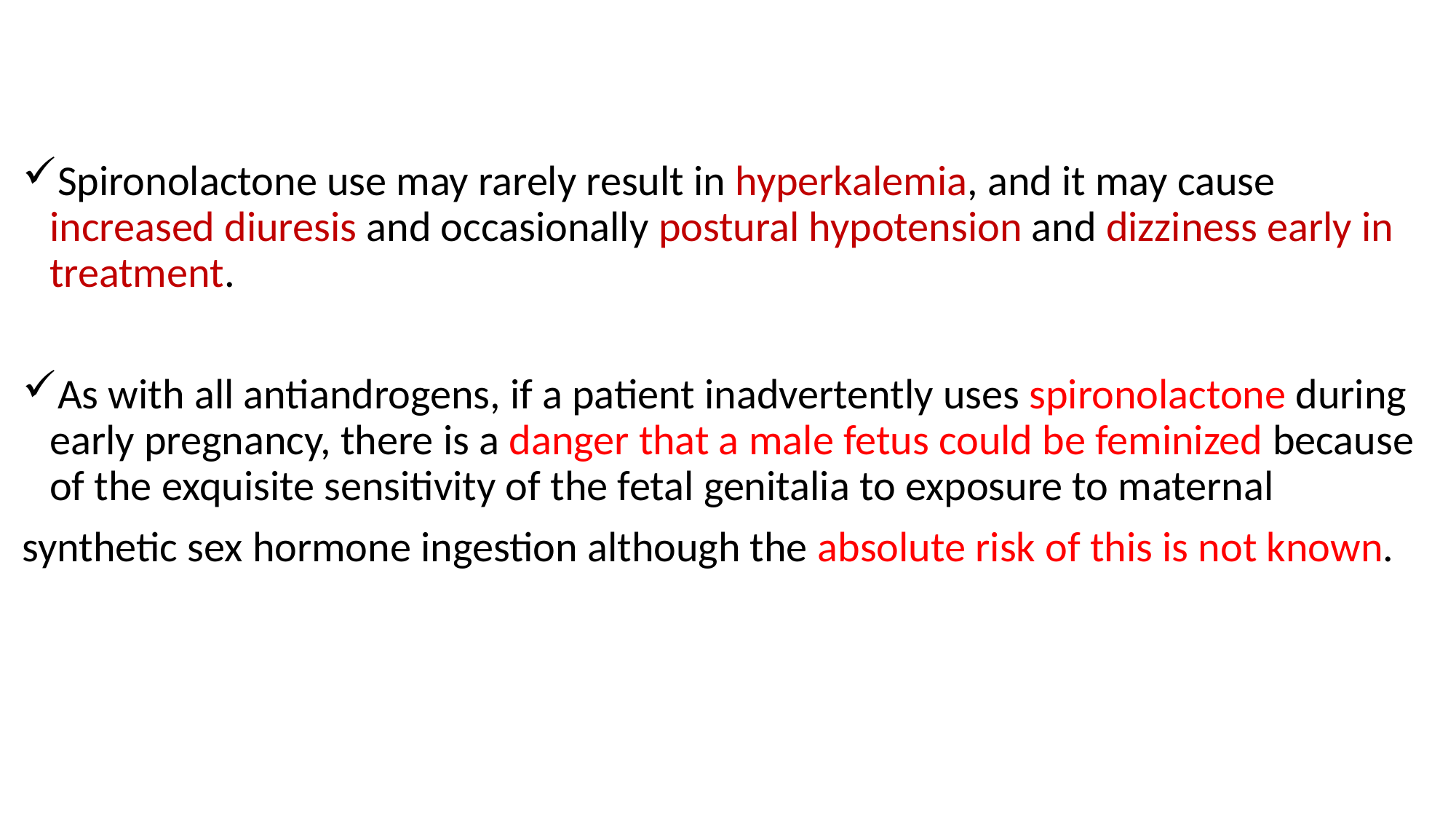

#

Spironolactone use may rarely result in hyperkalemia, and it may cause increased diuresis and occasionally postural hypotension and dizziness early in treatment.

As with all antiandrogens, if a patient inadvertently uses spironolactone during early pregnancy, there is a danger that a male fetus could be feminized because of the exquisite sensitivity of the fetal genitalia to exposure to maternal
synthetic sex hormone ingestion although the absolute risk of this is not known.